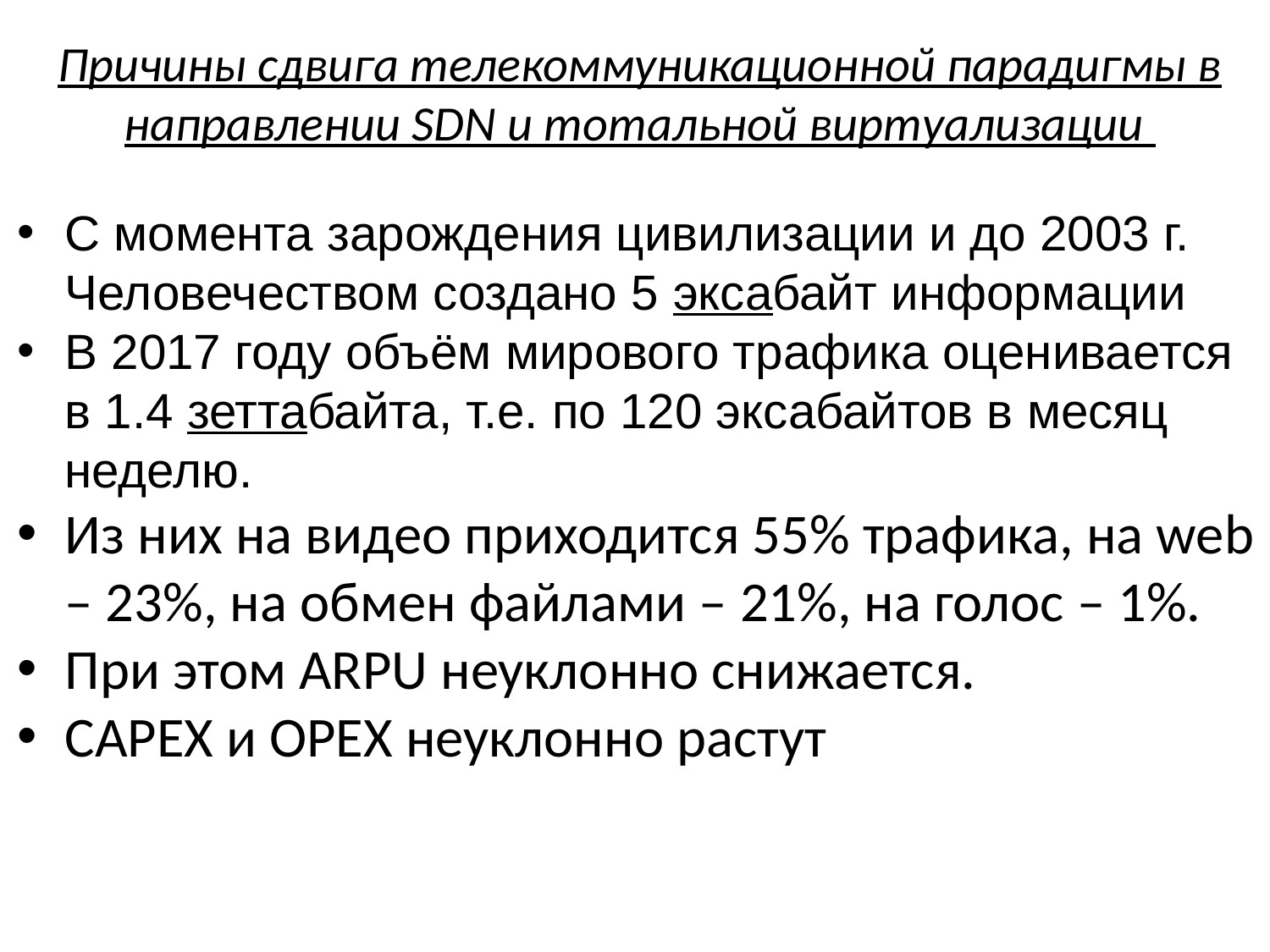

Причины сдвига телекоммуникационной парадигмы в направлении SDN и тотальной виртуализации
С момента зарождения цивилизации и до 2003 г. Человечеством создано 5 эксабайт информации
В 2017 году объём мирового трафика оценивается в 1.4 зеттабайта, т.е. по 120 эксабайтов в месяц неделю.
Из них на видео приходится 55% трафика, на web – 23%, на обмен файлами – 21%, на голос – 1%.
При этом ARPU неуклонно снижается.
CAPEX и OPEX неуклонно растут